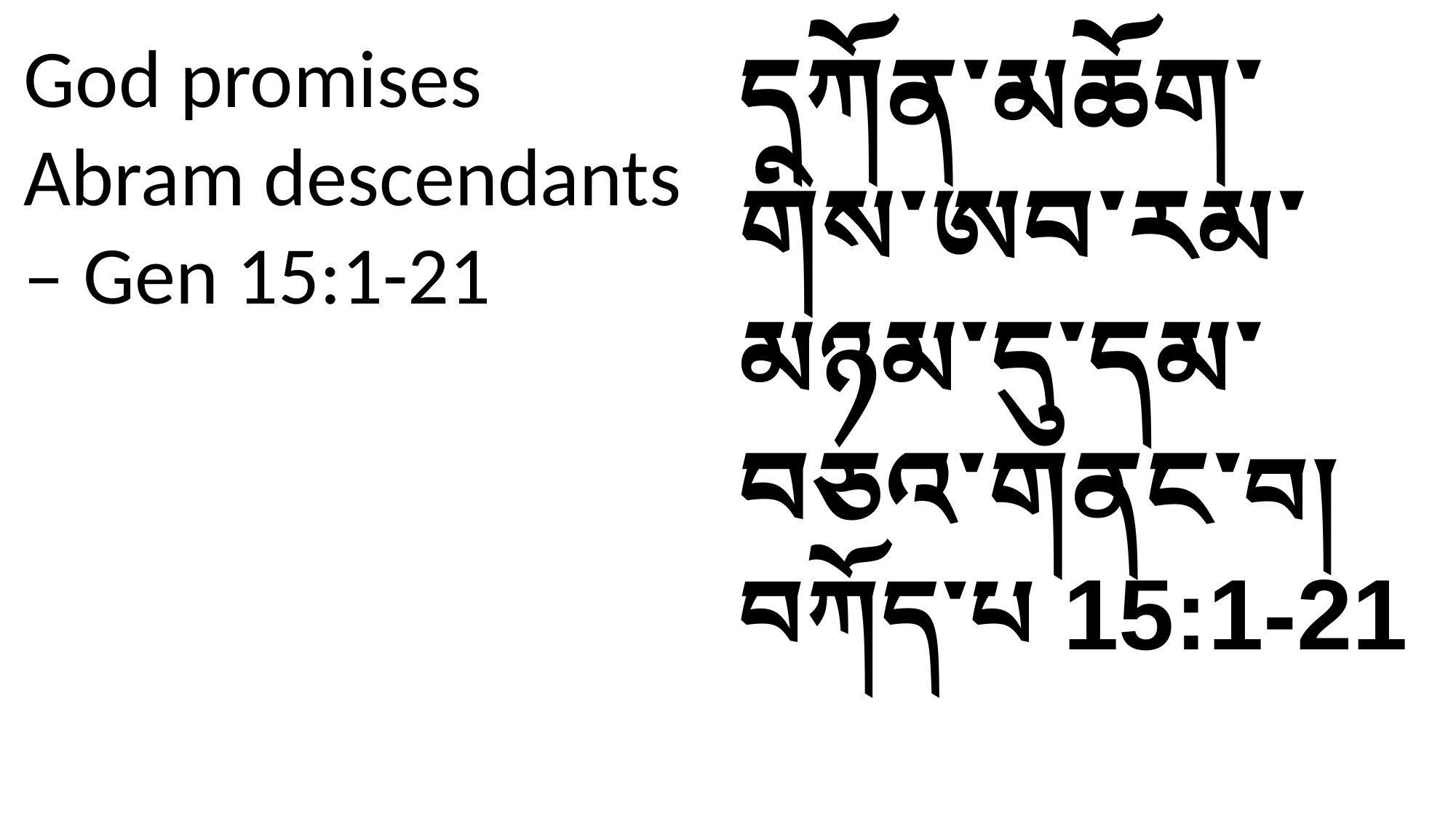

དཀོན་མཆོག་གིས་ཨབ་རམ་མཉམ་དུ་དམ་བཅའ་གནང་བ། བཀོད་པ 15:1-21
God promises Abram descendants – Gen 15:1-21